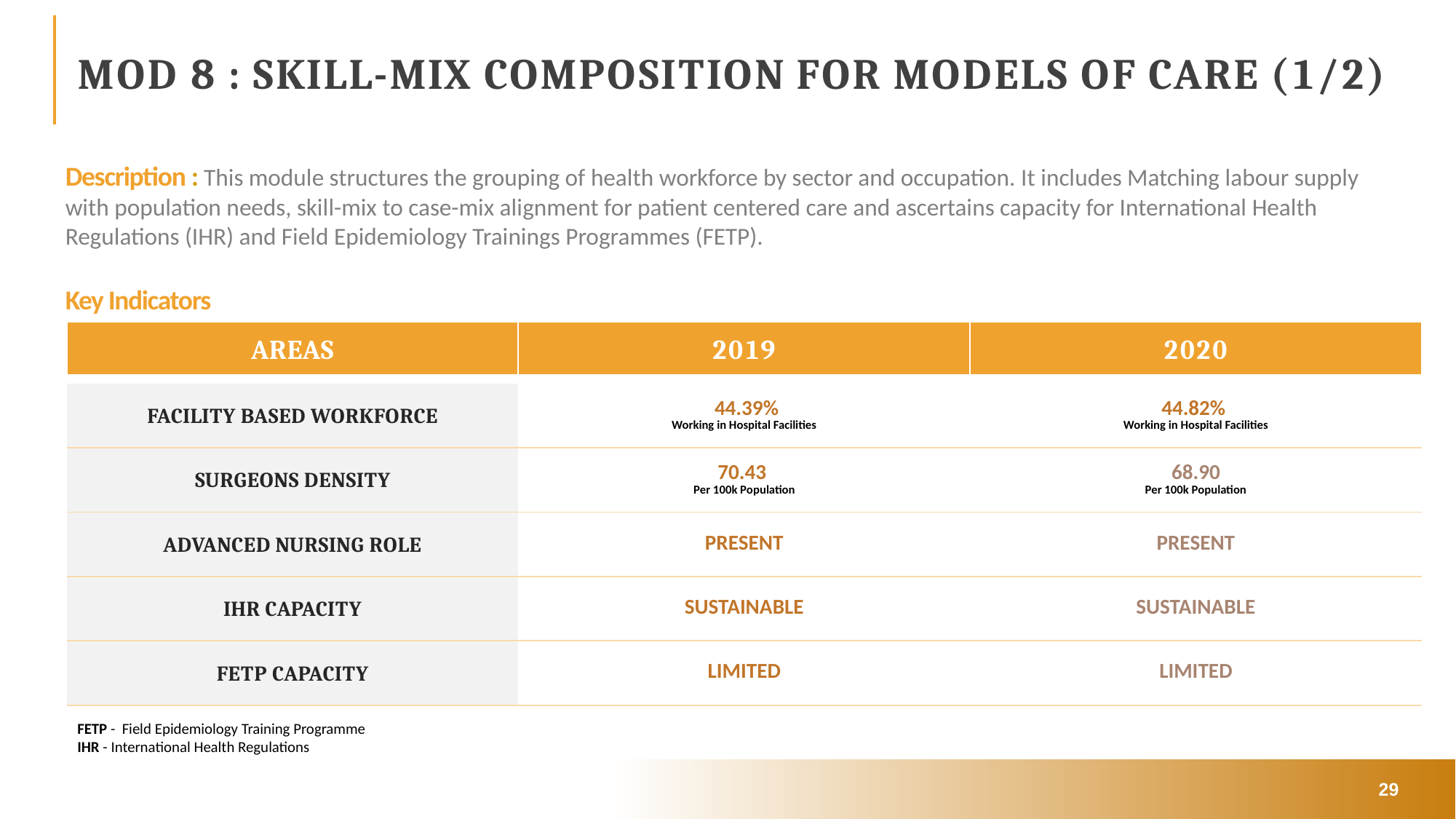

# MOD 8 : SKILL-MIX COMPOSITION FOR MODELS OF CARE (1/2)
Description : This module structures the grouping of health workforce by sector and occupation. It includes Matching labour supply with population needs, skill-mix to case-mix alignment for patient centered care and ascertains capacity for International Health Regulations (IHR) and Field Epidemiology Trainings Programmes (FETP).
Key Indicators
| AREAS | 2019 | 2020 |
| --- | --- | --- |
| FACILITY BASED WORKFORCE | 44.39% Working in Hospital Facilities | 44.82% Working in Hospital Facilities |
| --- | --- | --- |
| SURGEONS DENSITY | 70.43 Per 100k Population | 68.90 Per 100k Population |
| ADVANCED NURSING ROLE | PRESENT | PRESENT |
| IHR CAPACITY | SUSTAINABLE | SUSTAINABLE |
| FETP CAPACITY | LIMITED | LIMITED |
132
65%
FETP -  Field Epidemiology Training Programme
IHR - International Health Regulations
29